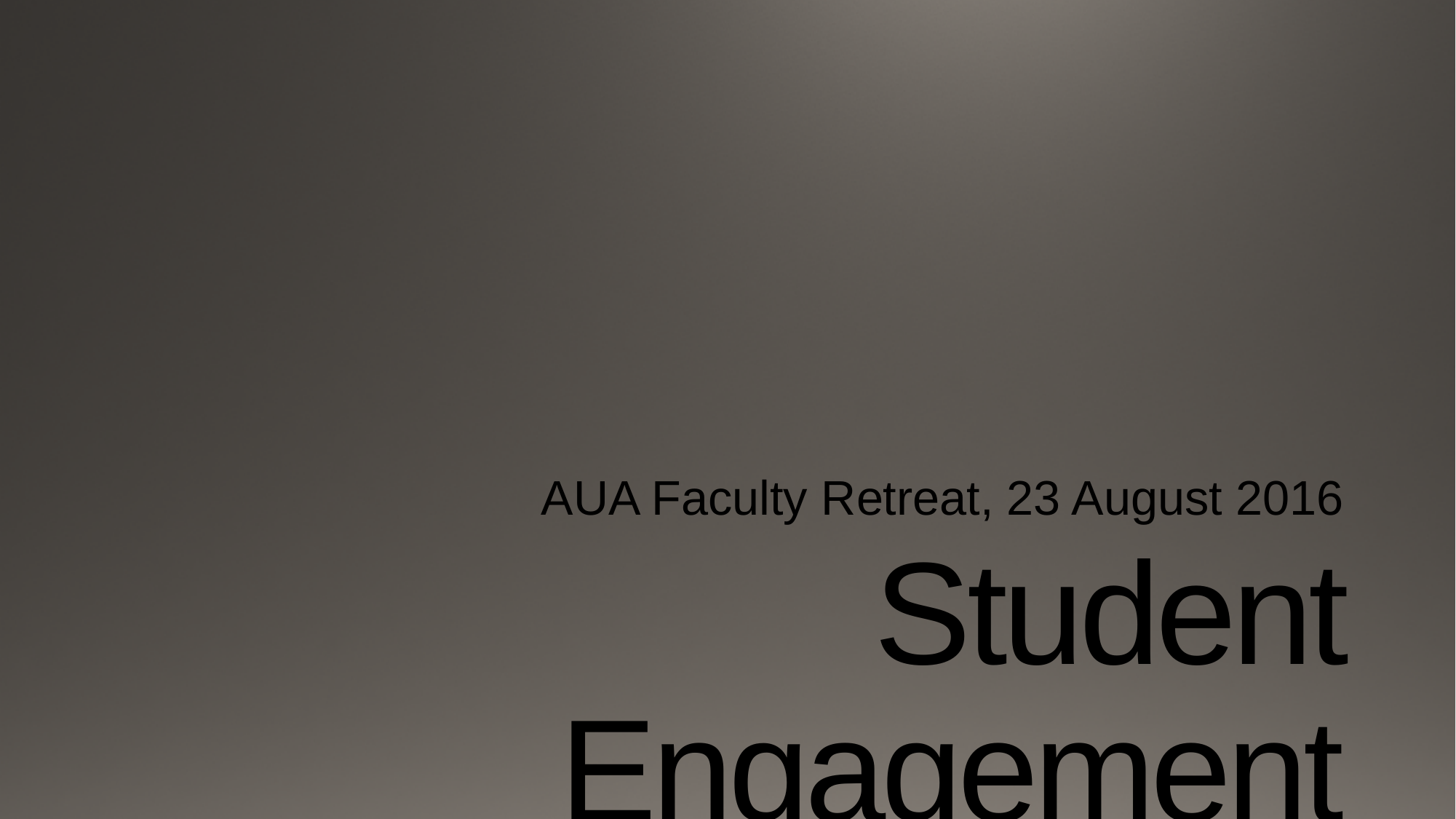

AUA Faculty Retreat, 23 August 2016
# Student Engagement